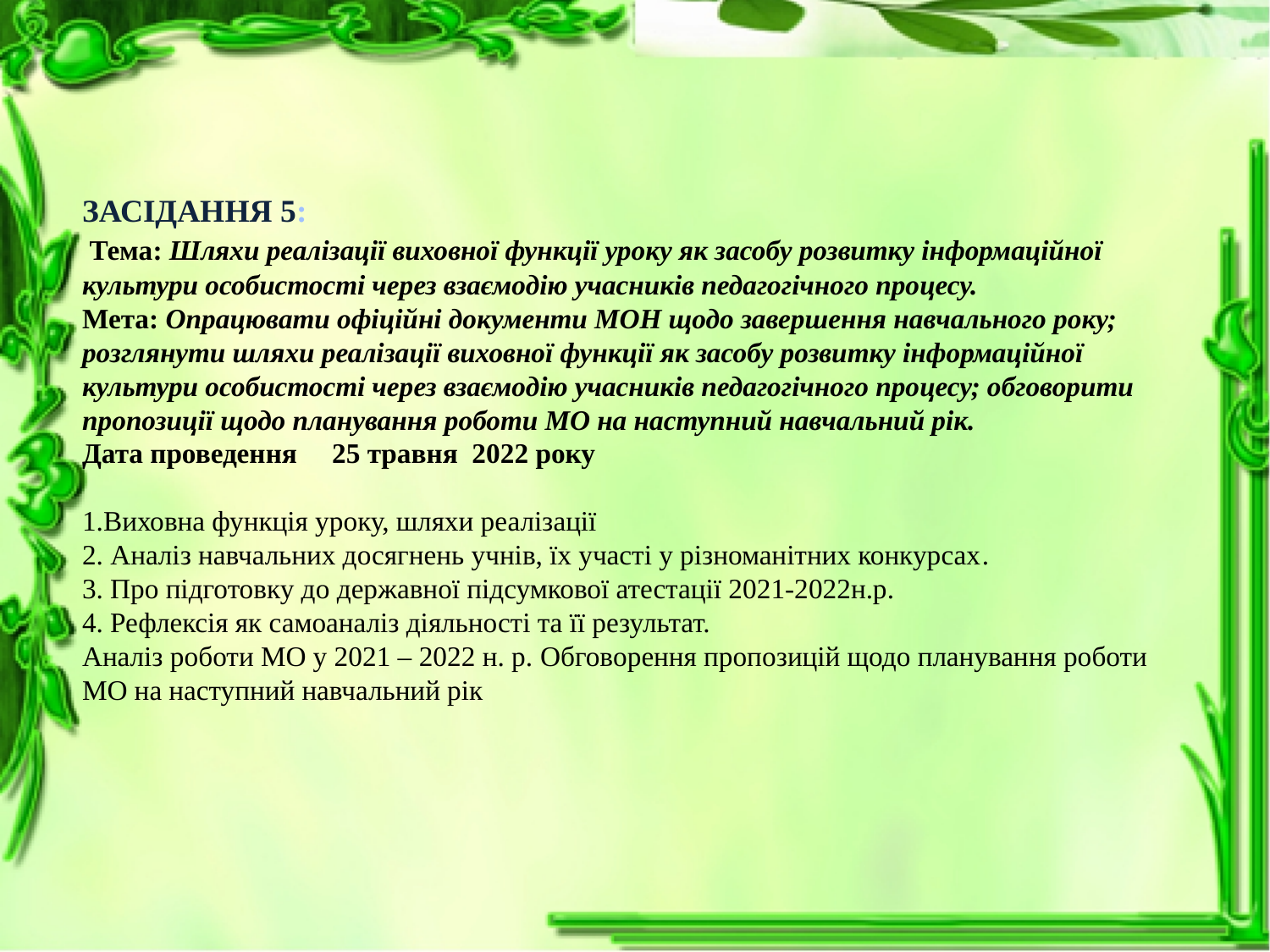

# ЗАСІДАННЯ 5: Тема: Шляхи реалізації виховної функції уроку як засобу розвитку інформаційної культури особистості через взаємодію учасників педагогічного процесу. Мета: Опрацювати офіційні документи МОН щодо завершення навчального року; розглянути шляхи реалізації виховної функції як засобу розвитку інформаційної культури особистості через взаємодію учасників педагогічного процесу; обговорити пропозиції щодо планування роботи МО на наступний навчальний рік.  Дата проведення     25 травня  2022 року   1.Виховна функція уроку, шляхи реалізації 2. Аналіз навчальних досягнень учнів, їх участі у різноманітних конкурсах. 3. Про підготовку до державної підсумкової атестації 2021-2022н.р. 4. Рефлексія як самоаналіз діяльності та її результат. Аналіз роботи МО у 2021 – 2022 н. р. Обговорення пропозицій щодо планування роботи МО на наступний навчальний рік